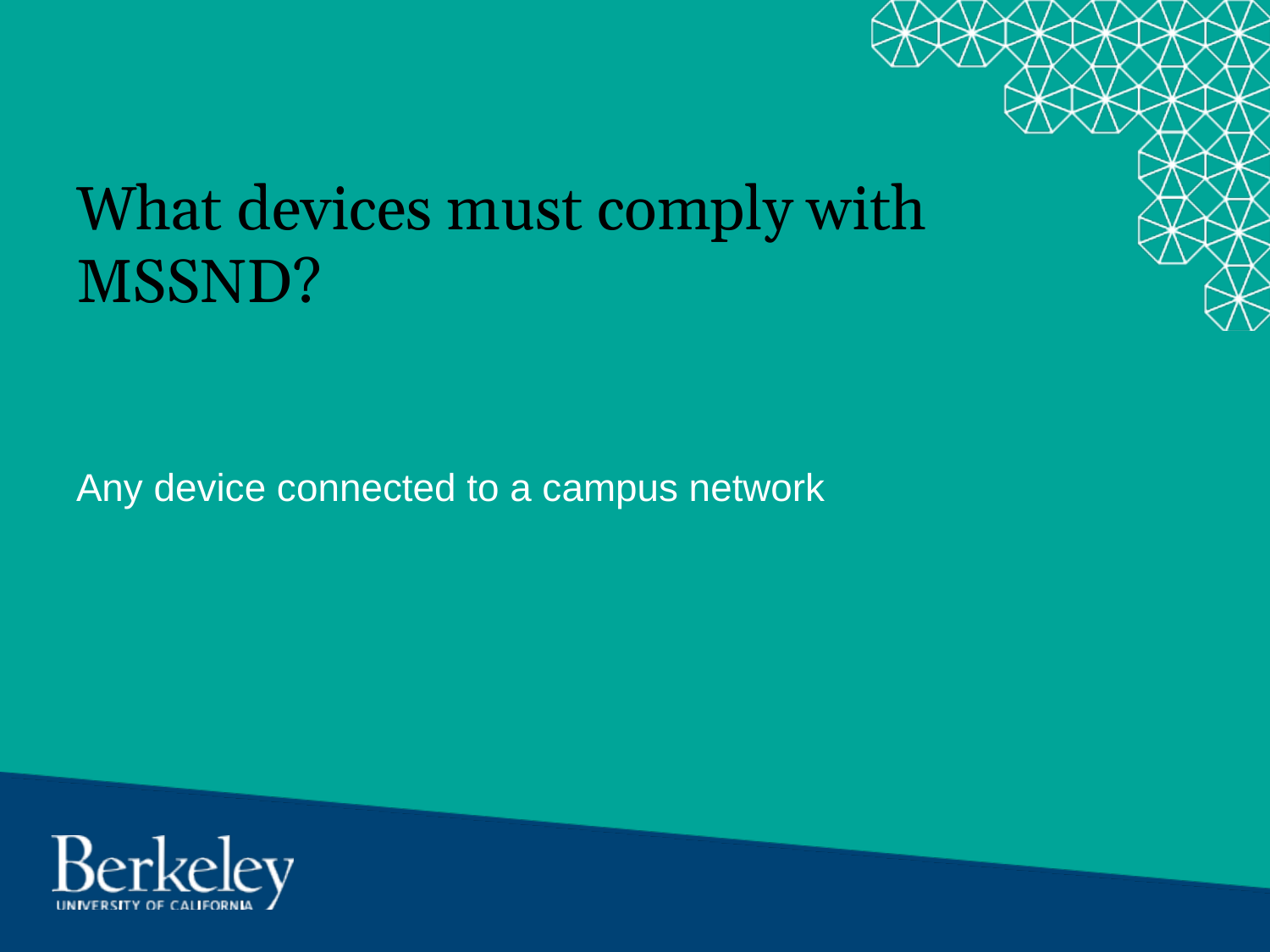

# What devices must comply with MSSND?
Any device connected to a campus network